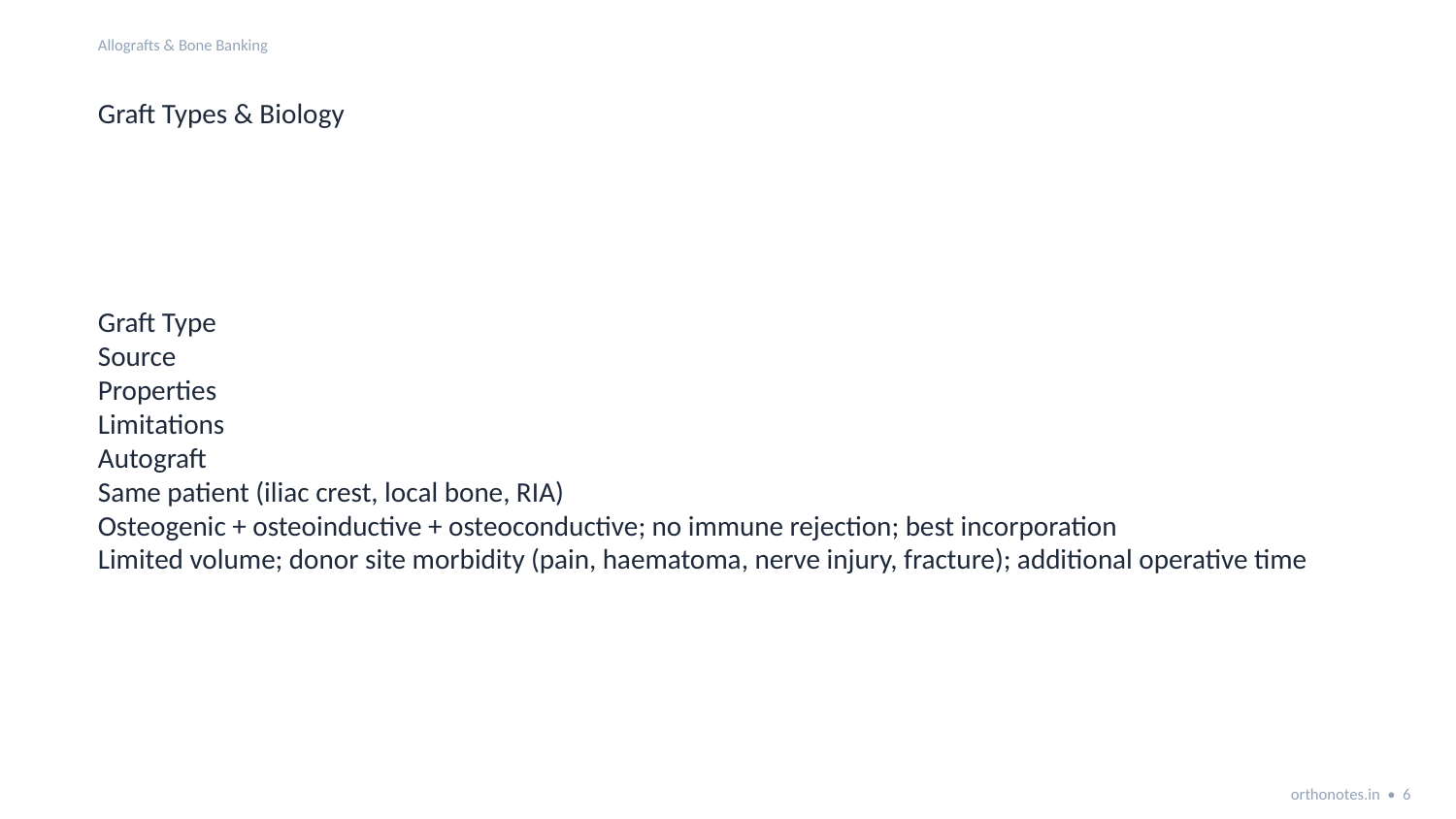

Allografts & Bone Banking
Graft Types & Biology
Graft Type
Source
Properties
Limitations
Autograft
Same patient (iliac crest, local bone, RIA)
Osteogenic + osteoinductive + osteoconductive; no immune rejection; best incorporation
Limited volume; donor site morbidity (pain, haematoma, nerve injury, fracture); additional operative time
orthonotes.in  •  6